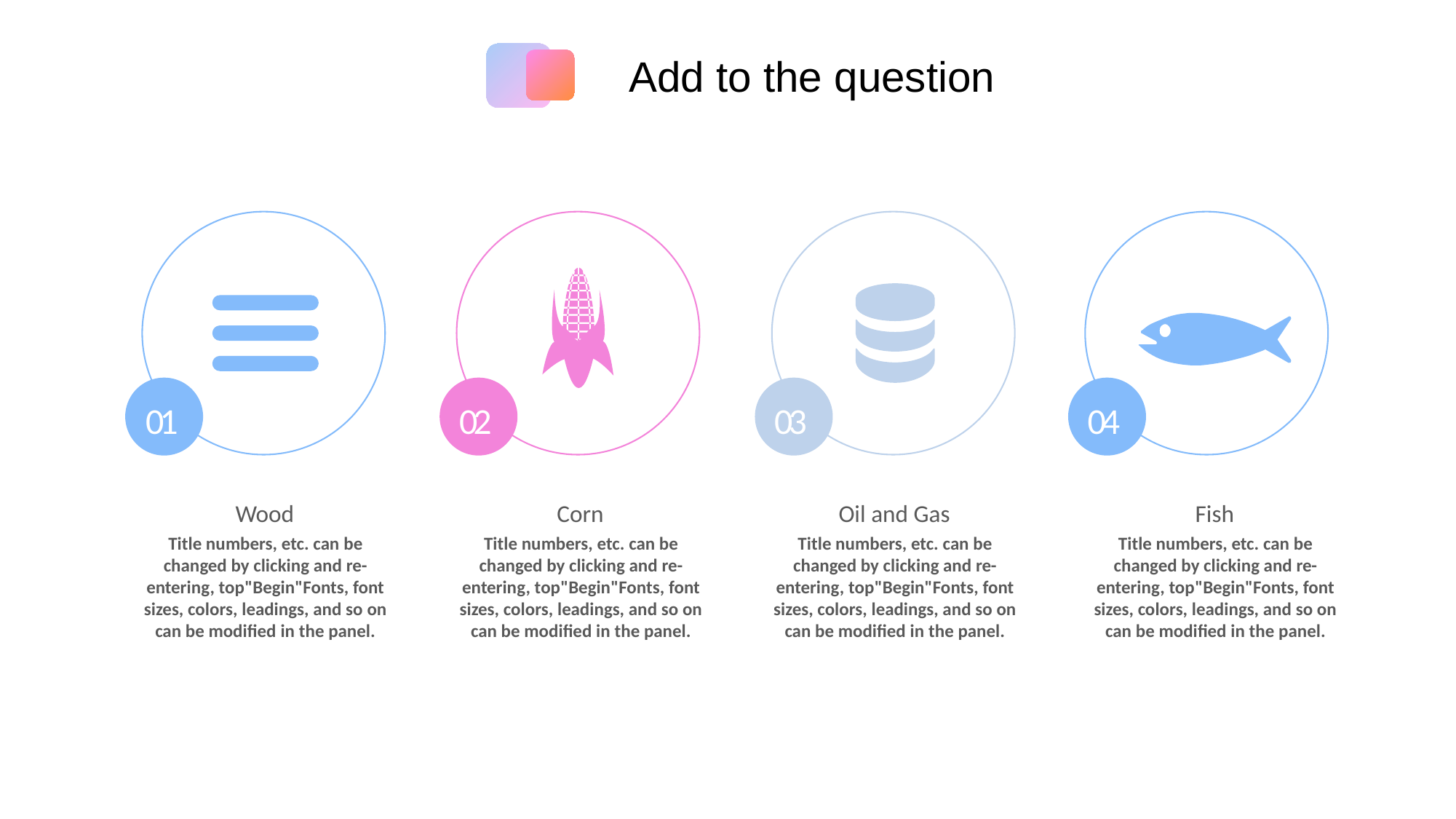

Add to the question

01

02

03

04
Wood
Title numbers, etc. can be changed by clicking and re-entering, top"Begin"Fonts, font sizes, colors, leadings, and so on can be modified in the panel.
Corn
Title numbers, etc. can be changed by clicking and re-entering, top"Begin"Fonts, font sizes, colors, leadings, and so on can be modified in the panel.
Oil and Gas
Title numbers, etc. can be changed by clicking and re-entering, top"Begin"Fonts, font sizes, colors, leadings, and so on can be modified in the panel.
Fish
Title numbers, etc. can be changed by clicking and re-entering, top"Begin"Fonts, font sizes, colors, leadings, and so on can be modified in the panel.